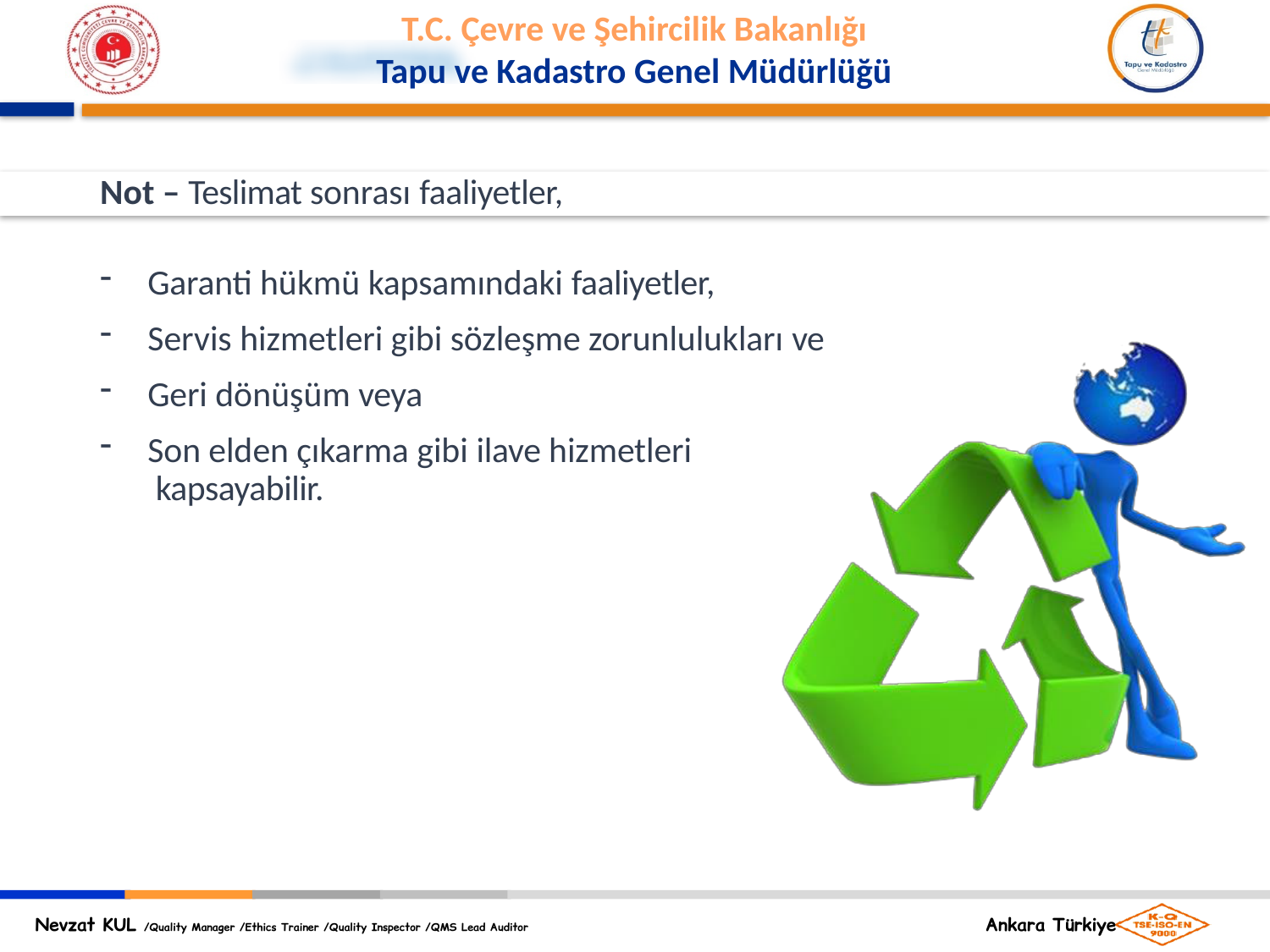

Not – Teslimat sonrası faaliyetler,

Garanti hükmü kapsamındaki faaliyetler,
Servis hizmetleri gibi sözleşme zorunlulukları ve
Geri dönüşüm veya
Son elden çıkarma gibi ilave hizmetleri  kapsayabilir.